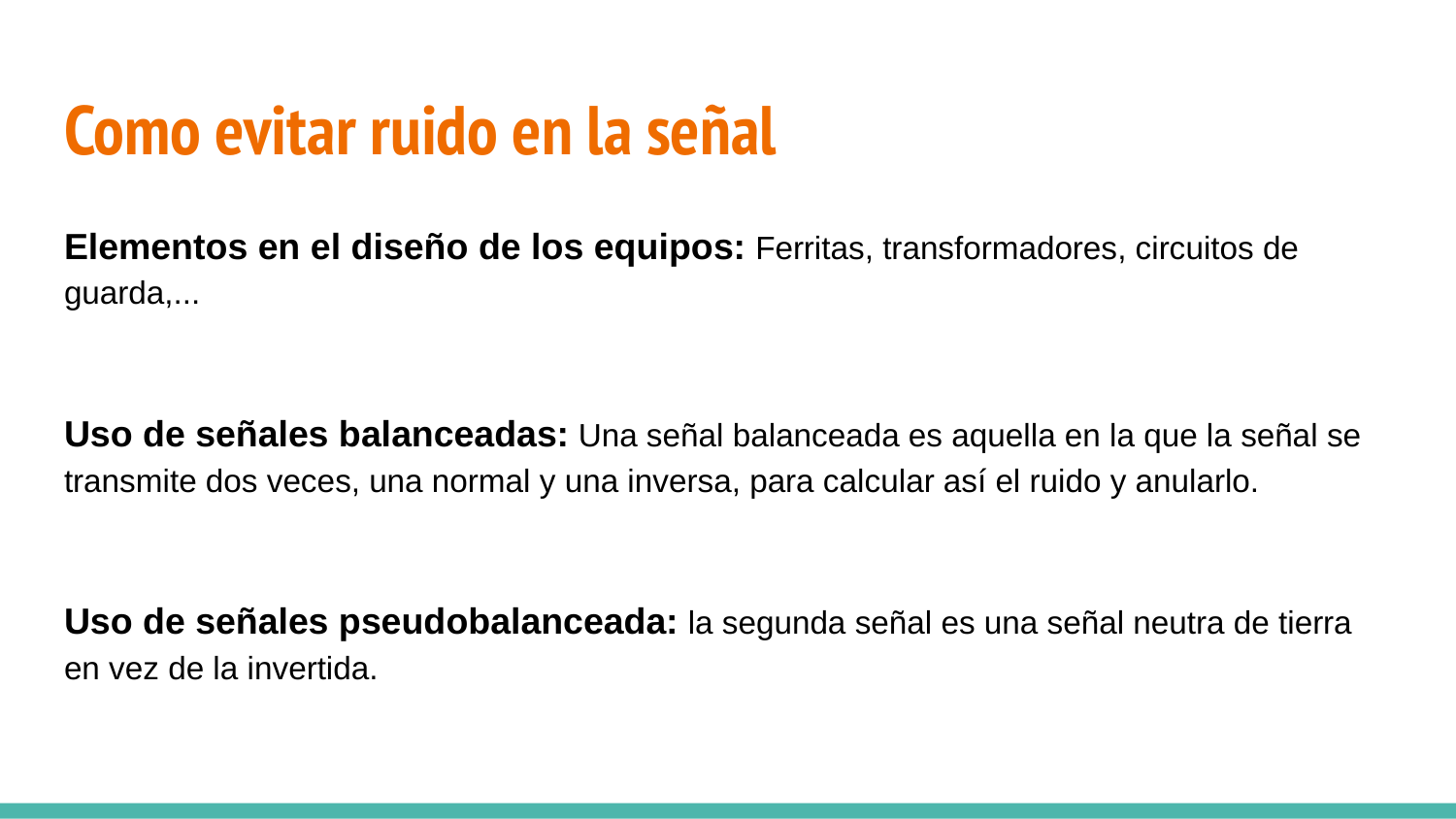

# Como evitar ruido en la señal
Elementos en el diseño de los equipos: Ferritas, transformadores, circuitos de guarda,...

Uso de señales balanceadas: Una señal balanceada es aquella en la que la señal se transmite dos veces, una normal y una inversa, para calcular así el ruido y anularlo.

Uso de señales pseudobalanceada: la segunda señal es una señal neutra de tierra en vez de la invertida.